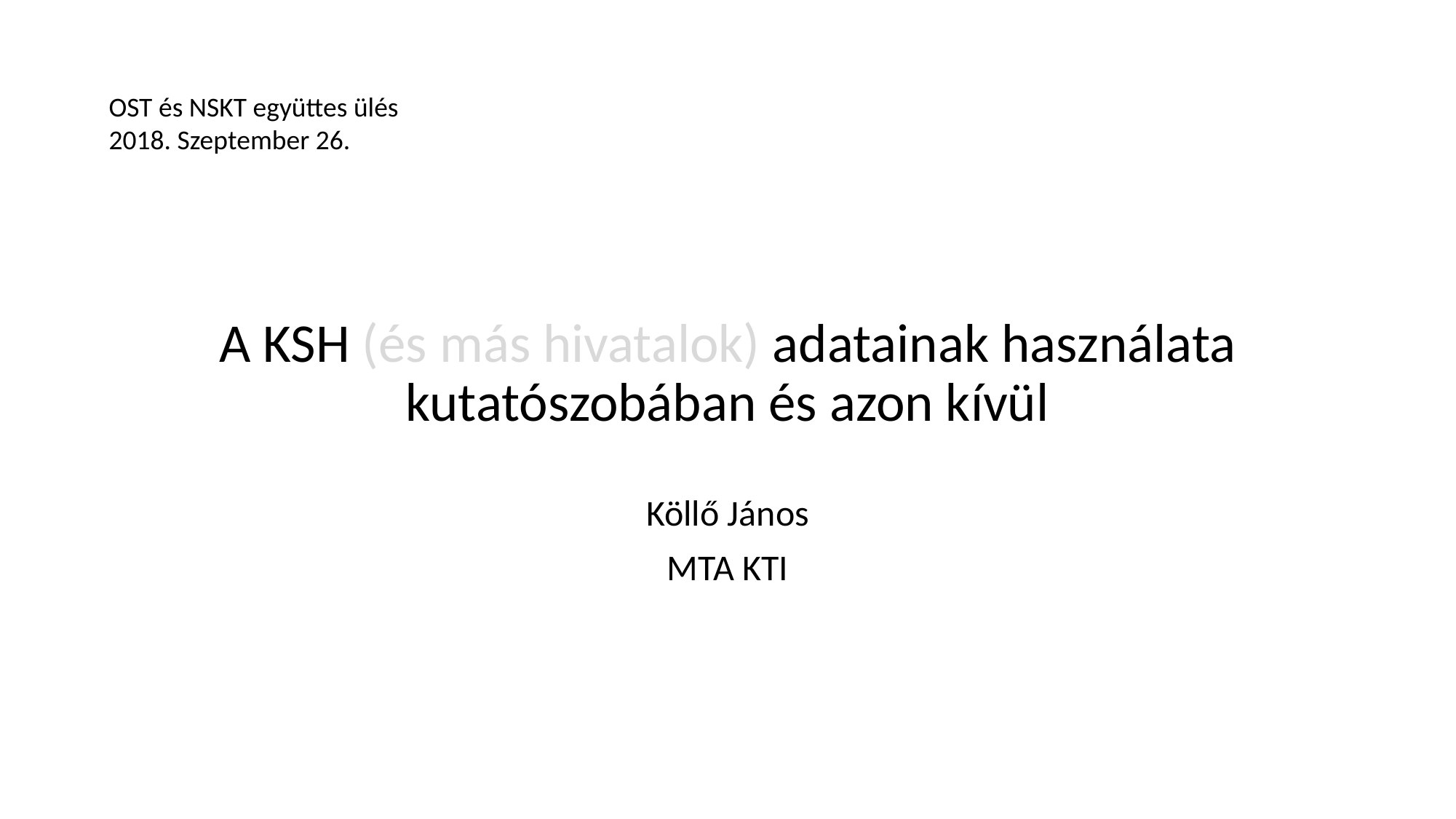

OST és NSKT együttes ülés
2018. Szeptember 26.
# A KSH (és más hivatalok) adatainak használata kutatószobában és azon kívül

Köllő János
MTA KTI